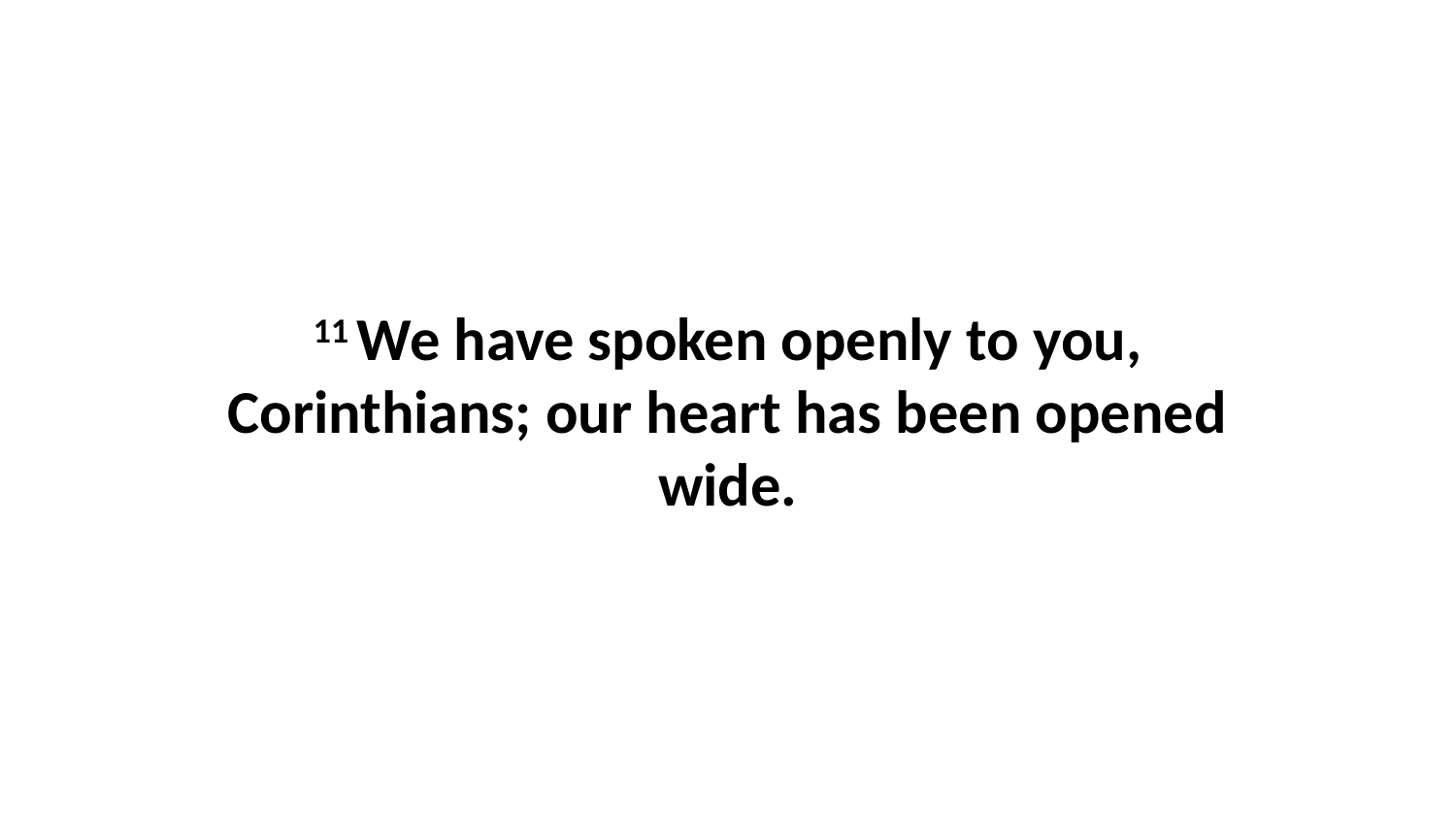

11 We have spoken openly to you, Corinthians; our heart has been opened wide.